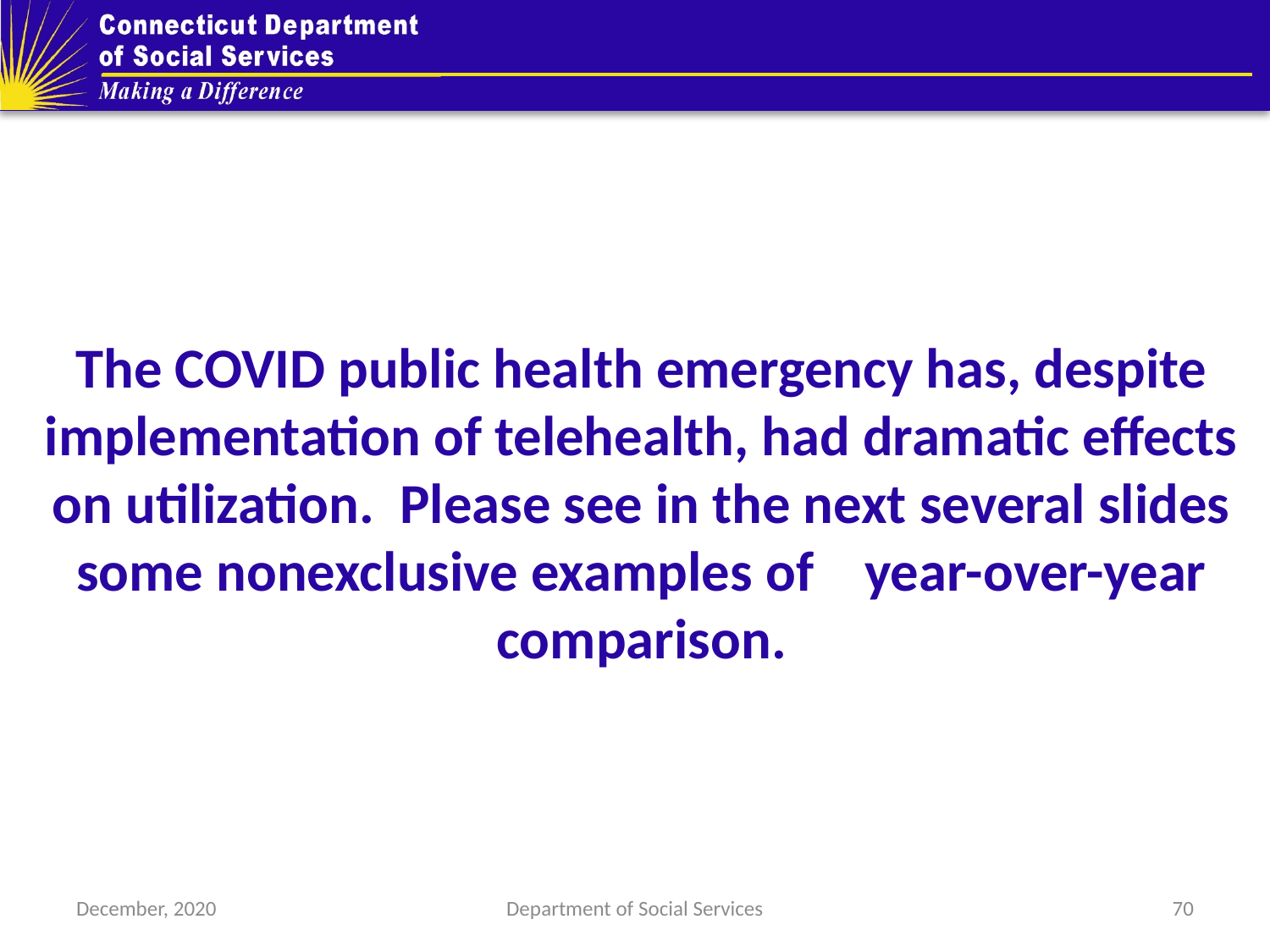

The COVID public health emergency has, despite implementation of telehealth, had dramatic effects on utilization.  Please see in the next several slides some nonexclusive examples of    year-over-year comparison.

December, 2020
Department of Social Services
70